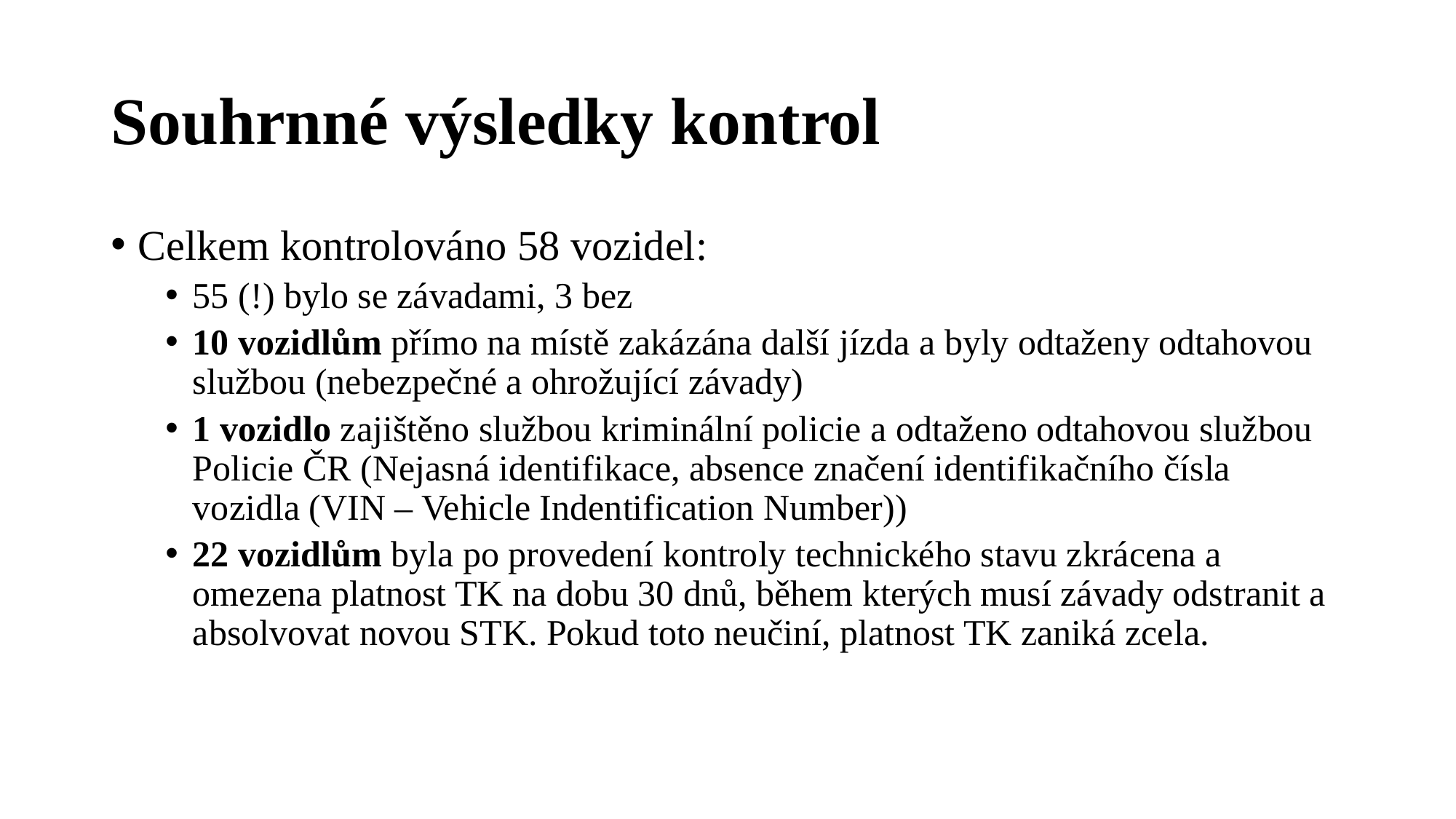

# Souhrnné výsledky kontrol
Celkem kontrolováno 58 vozidel:
55 (!) bylo se závadami, 3 bez
10 vozidlům přímo na místě zakázána další jízda a byly odtaženy odtahovou službou (nebezpečné a ohrožující závady)
1 vozidlo zajištěno službou kriminální policie a odtaženo odtahovou službou Policie ČR (Nejasná identifikace, absence značení identifikačního čísla vozidla (VIN – Vehicle Indentification Number))
22 vozidlům byla po provedení kontroly technického stavu zkrácena a omezena platnost TK na dobu 30 dnů, během kterých musí závady odstranit a absolvovat novou STK. Pokud toto neučiní, platnost TK zaniká zcela.